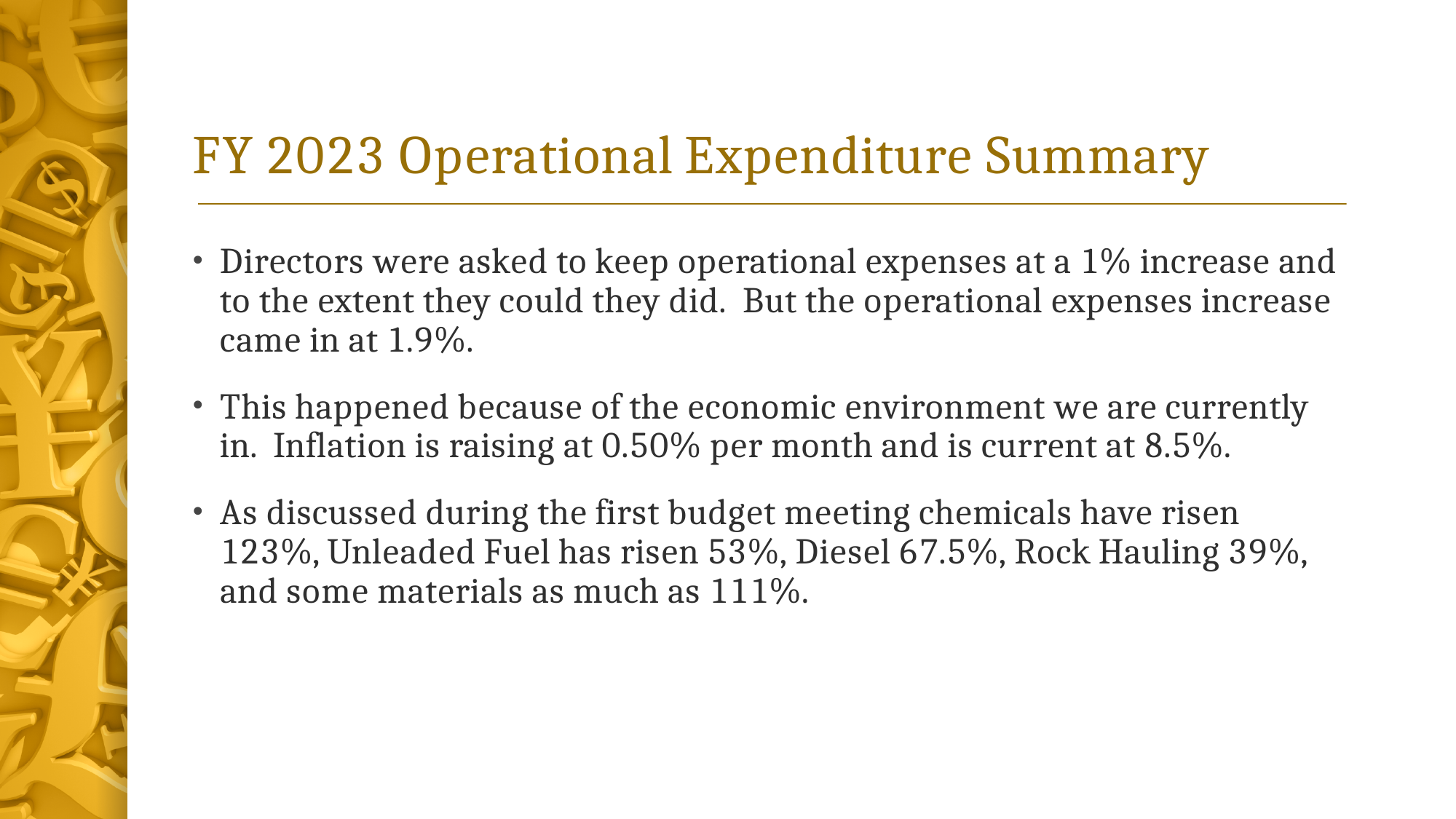

# FY 2023 Operational Expenditure Summary
Directors were asked to keep operational expenses at a 1% increase and to the extent they could they did.  But the operational expenses increase came in at 1.9%.
This happened because of the economic environment we are currently in.  Inflation is raising at 0.50% per month and is current at 8.5%.
As discussed during the first budget meeting chemicals have risen 123%, Unleaded Fuel has risen 53%, Diesel 67.5%, Rock Hauling 39%, and some materials as much as 111%.